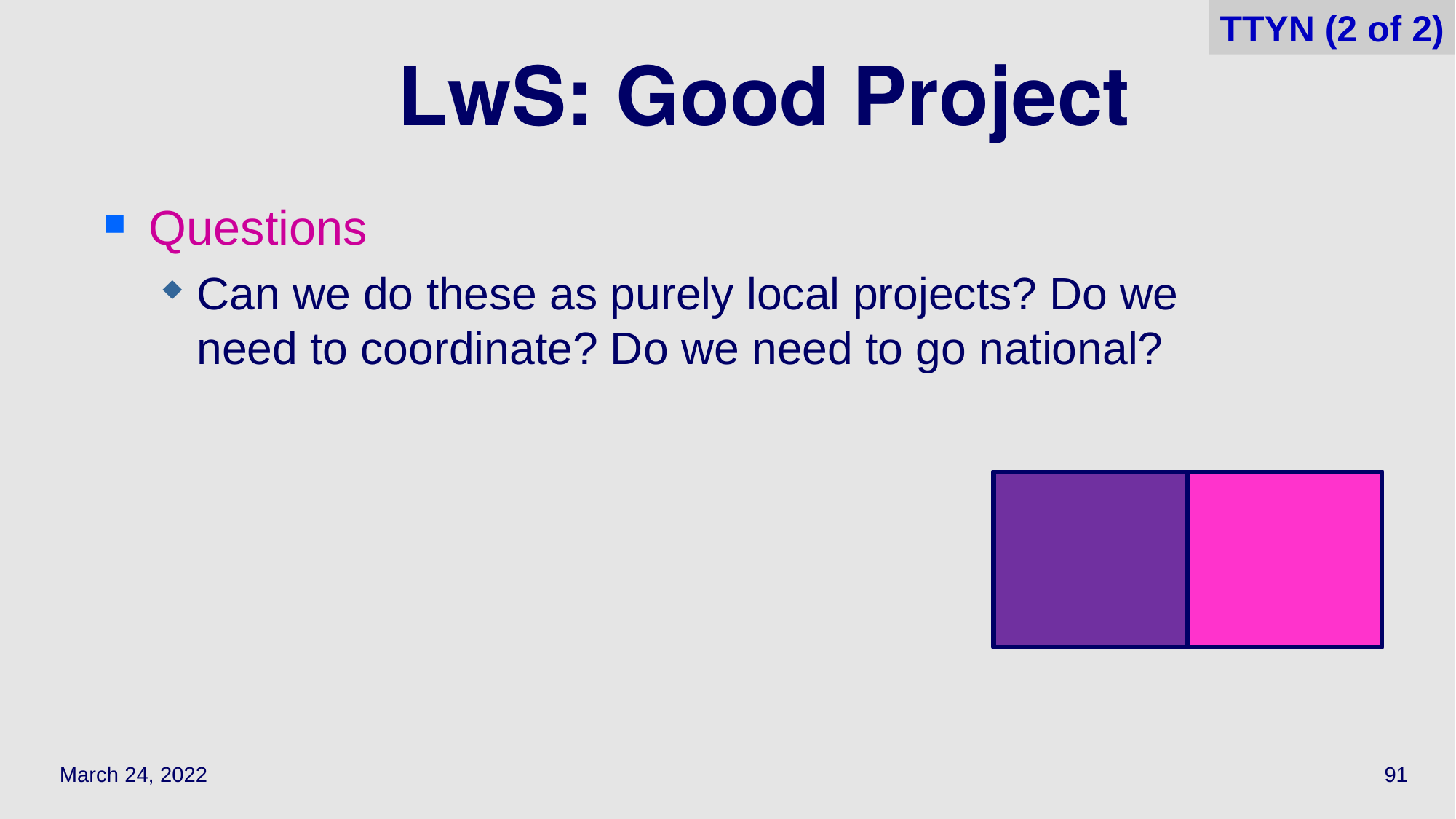

91
TTYN (2 of 2)
# LwS: Good Project
Questions
Can we do these as purely local projects? Do we need to coordinate? Do we need to go national?

March 24, 2022